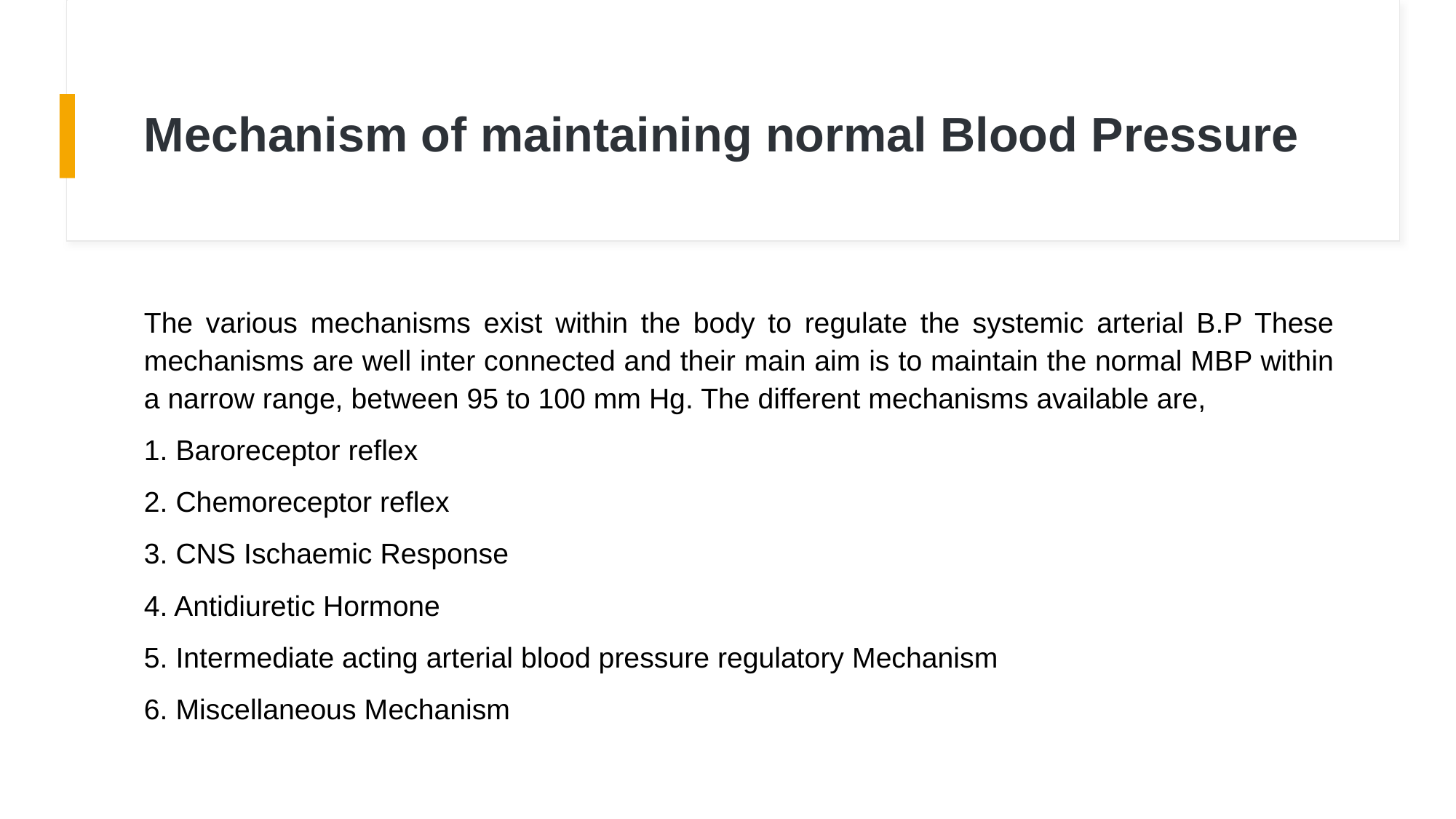

# Mechanism of maintaining normal Blood Pressure
The various mechanisms exist within the body to regulate the systemic arterial B.P These mechanisms are well inter connected and their main aim is to maintain the normal MBP within a narrow range, between 95 to 100 mm Hg. The different mechanisms available are,
1. Baroreceptor reflex
2. Chemoreceptor reflex
3. CNS Ischaemic Response
4. Antidiuretic Hormone
5. Intermediate acting arterial blood pressure regulatory Mechanism
6. Miscellaneous Mechanism